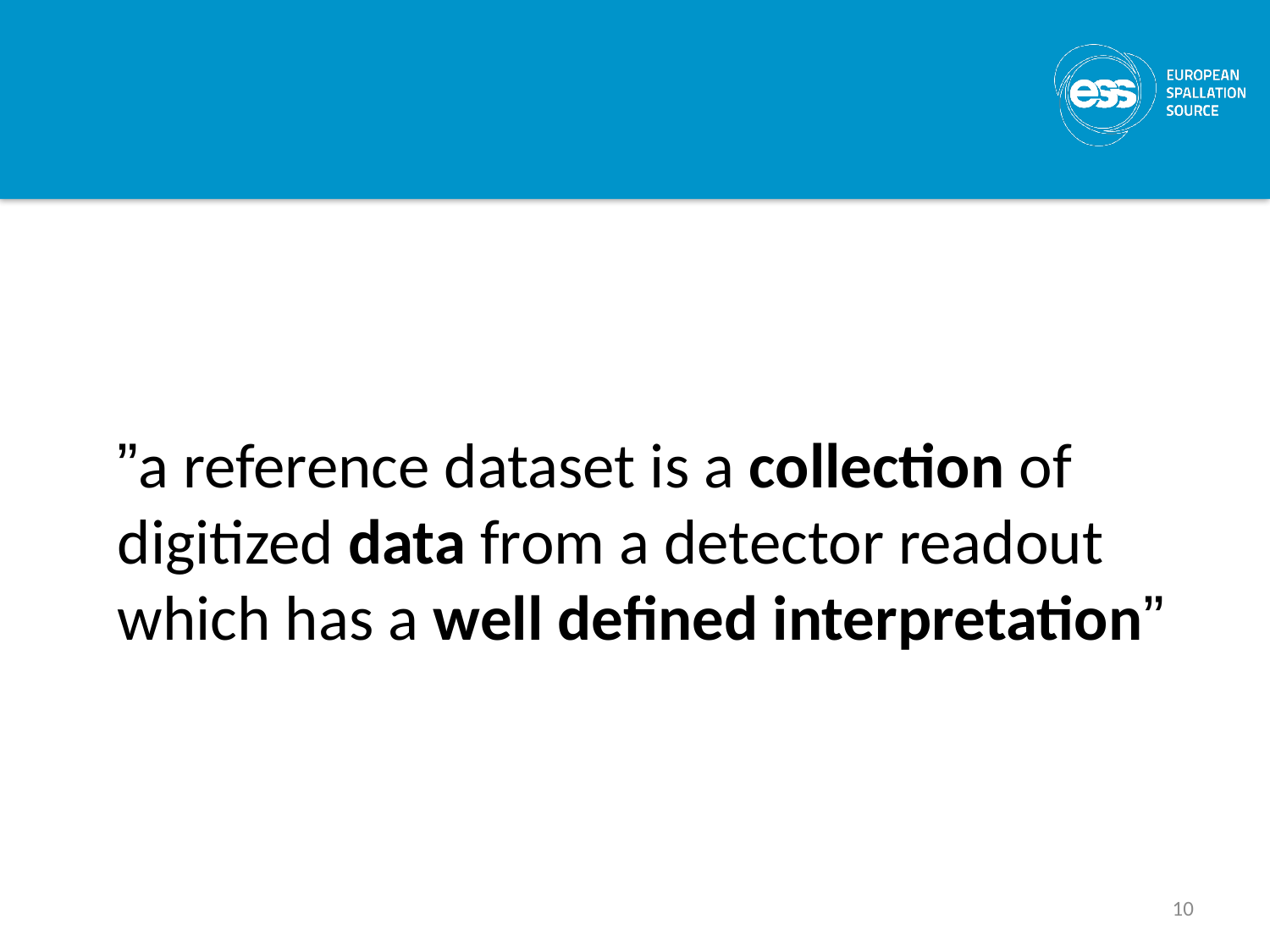

#
”a reference dataset is a collection of digitized data from a detector readout which has a well defined interpretation”
10